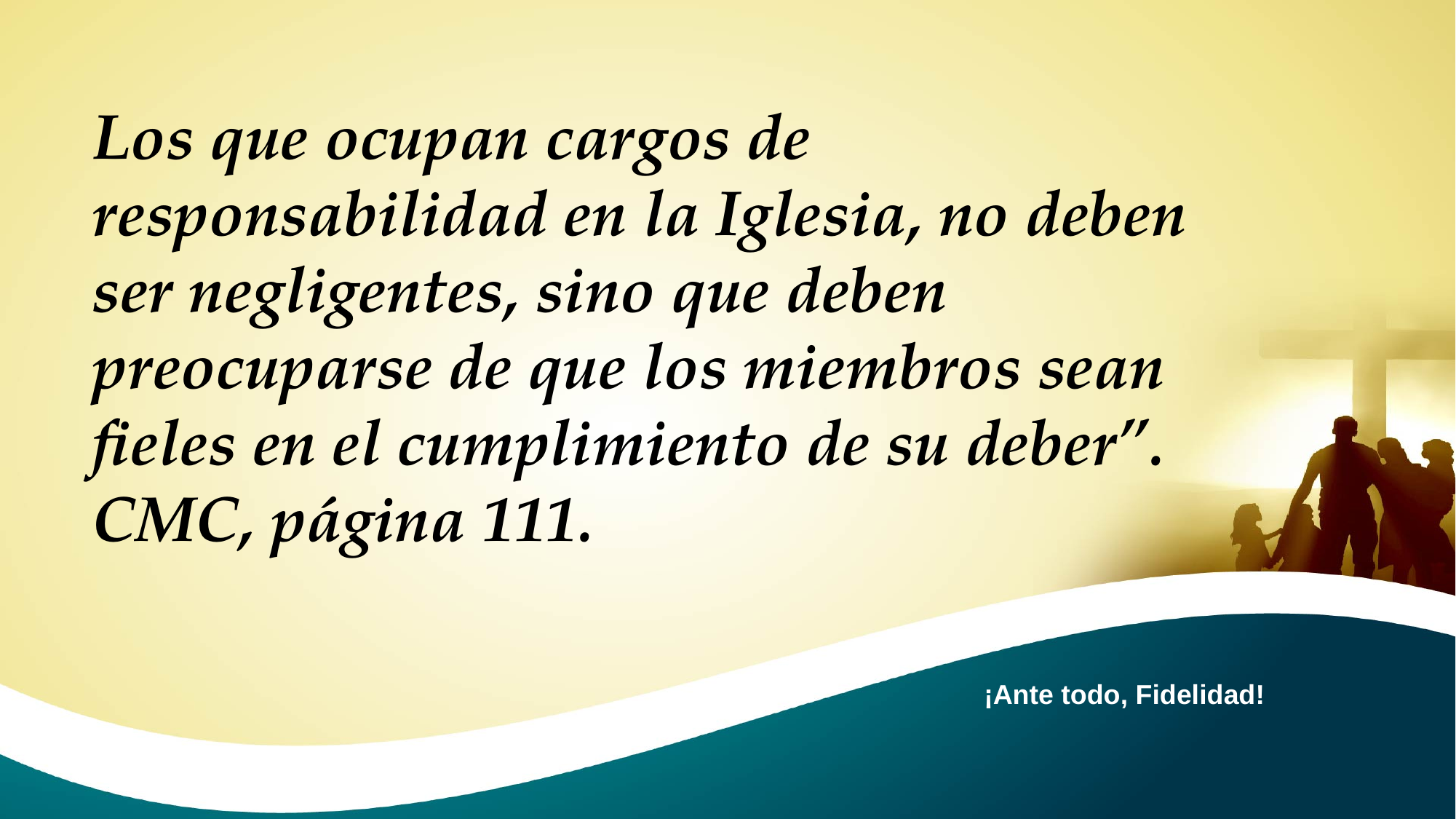

Los que ocupan cargos de responsabilidad en la Iglesia, no deben ser negligentes, sino que deben preocuparse de que los miembros sean fieles en el cumplimiento de su deber”. CMC, página 111.
¡Ante todo, Fidelidad!